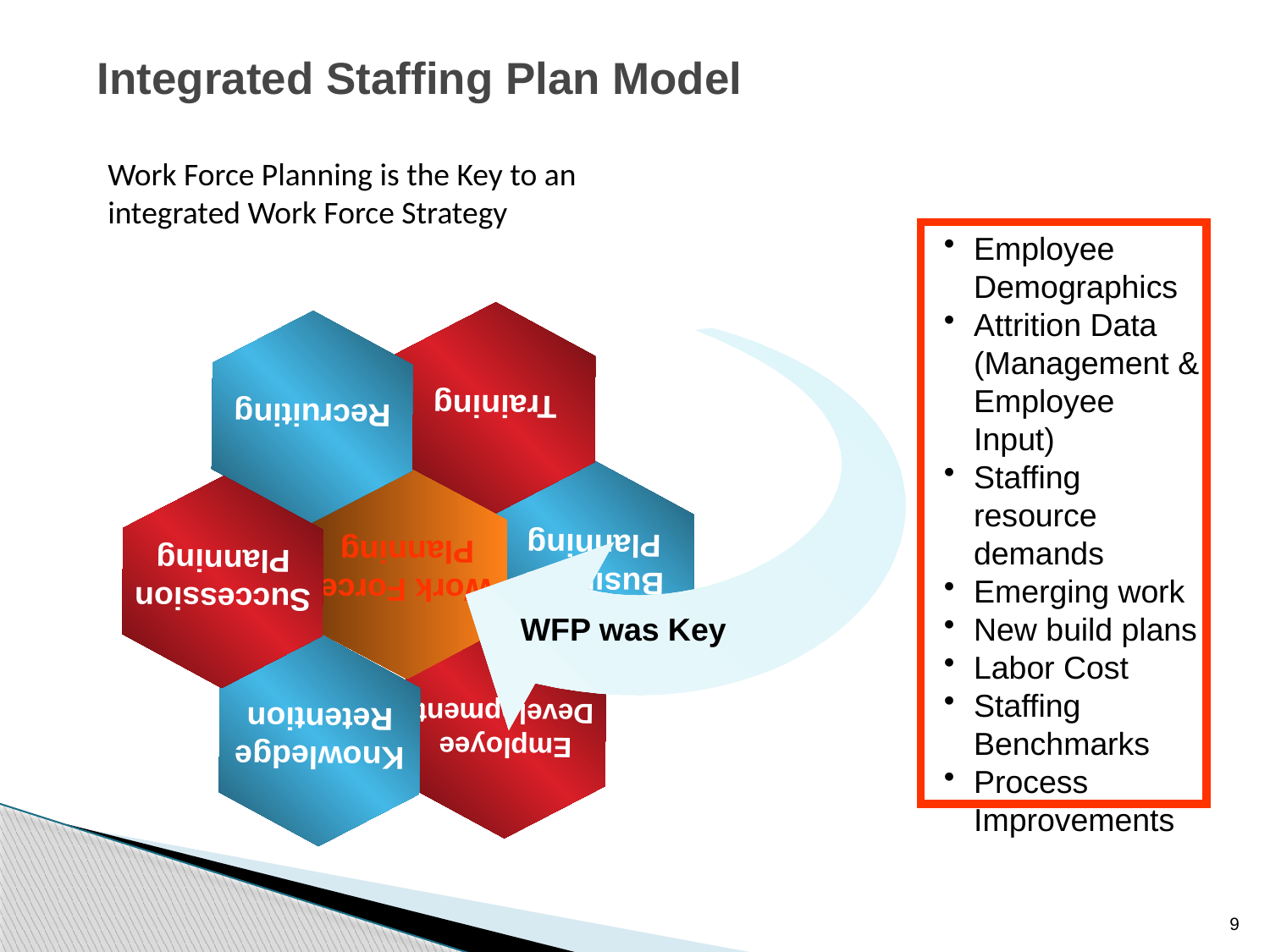

# Integrated Staffing Plan Model
Work Force Planning is the Key to an integrated Work Force Strategy

Employee Demographics
Attrition Data (Management & Employee Input)
Staffing resource demands
Emerging work
New build plans
Labor Cost
Staffing Benchmarks
Process Improvements
Training
Recruiting
Business
Planning
Work Force
Planning
Succession
Planning
Employee
Development
Knowledge
Retention

WFP was Key
9